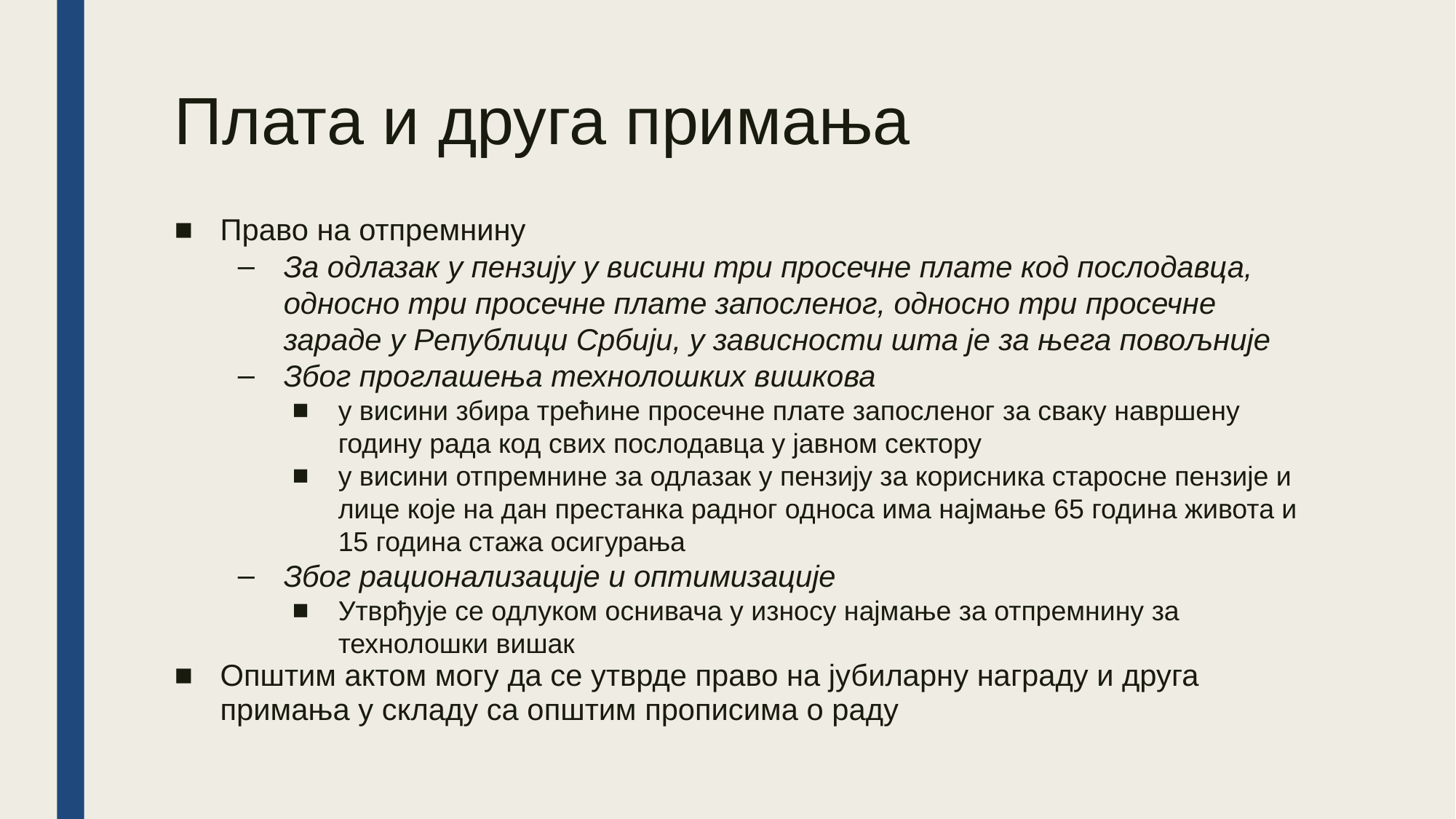

Плата и друга примања
Право на отпремнину
За одлазак у пензију у висини три просечне плате код послодавца, односно три просечне плате запосленог, односно три просечне зараде у Републици Србији, у зависности шта је за њега повољније
Због проглашења технолошких вишкова
у висини збира трећине просечне плате запосленог за сваку навршену годину рада код свих послодавца у јавном сектору
у висини отпремнине за одлазак у пензију за корисника старосне пензије и лице које на дан престанка радног односа има најмање 65 година живота и 15 година стажа осигурања
Због рационализације и оптимизације
Утврђује се одлуком оснивача у износу најмање за отпремнину за технолошки вишак
Општим актом могу да се утврде право на јубиларну награду и друга примања у складу са општим прописима о раду